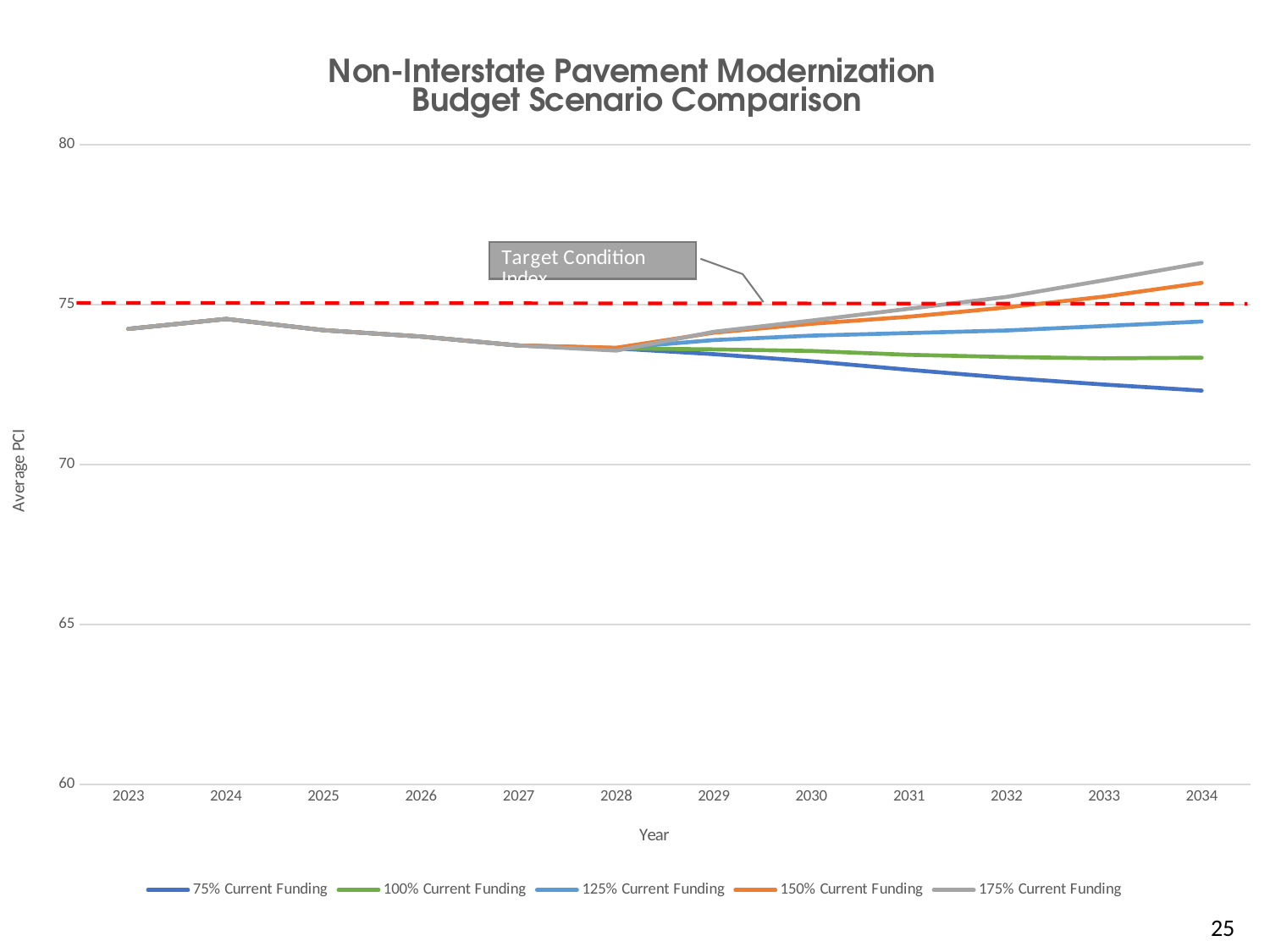

### Chart: Non-Interstate Pavement Modernization Budget Scenario Comparison

| Category | 75% Current Funding | 100% Current Funding | 125% Current Funding | 150% Current Funding | 175% Current Funding |
|---|---|---|---|---|---|
| 2023 | 74.24 | 74.24 | 74.24 | 74.24 | 74.24 |
| 2024 | 74.55 | 74.55 | 74.55 | 74.55 | 74.55 |
| 2025 | 74.2 | 74.2 | 74.2 | 74.2 | 74.2 |
| 2026 | 74.0 | 74.0 | 74.0 | 74.0 | 74.0 |
| 2027 | 73.72 | 73.72 | 73.72 | 73.72 | 73.72 |
| 2028 | 73.63 | 73.63 | 73.64 | 73.65 | 73.56 |
| 2029 | 73.45 | 73.6 | 73.89 | 74.12 | 74.15 |
| 2030 | 73.23 | 73.55 | 74.03 | 74.4 | 74.5 |
| 2031 | 72.96 | 73.43 | 74.11 | 74.62 | 74.87 |
| 2032 | 72.71 | 73.36 | 74.19 | 74.91 | 75.24 |
| 2033 | 72.5 | 73.32 | 74.33 | 75.25 | 75.76 |
| 2034 | 72.31 | 73.34 | 74.47 | 75.68 | 76.3 |
25